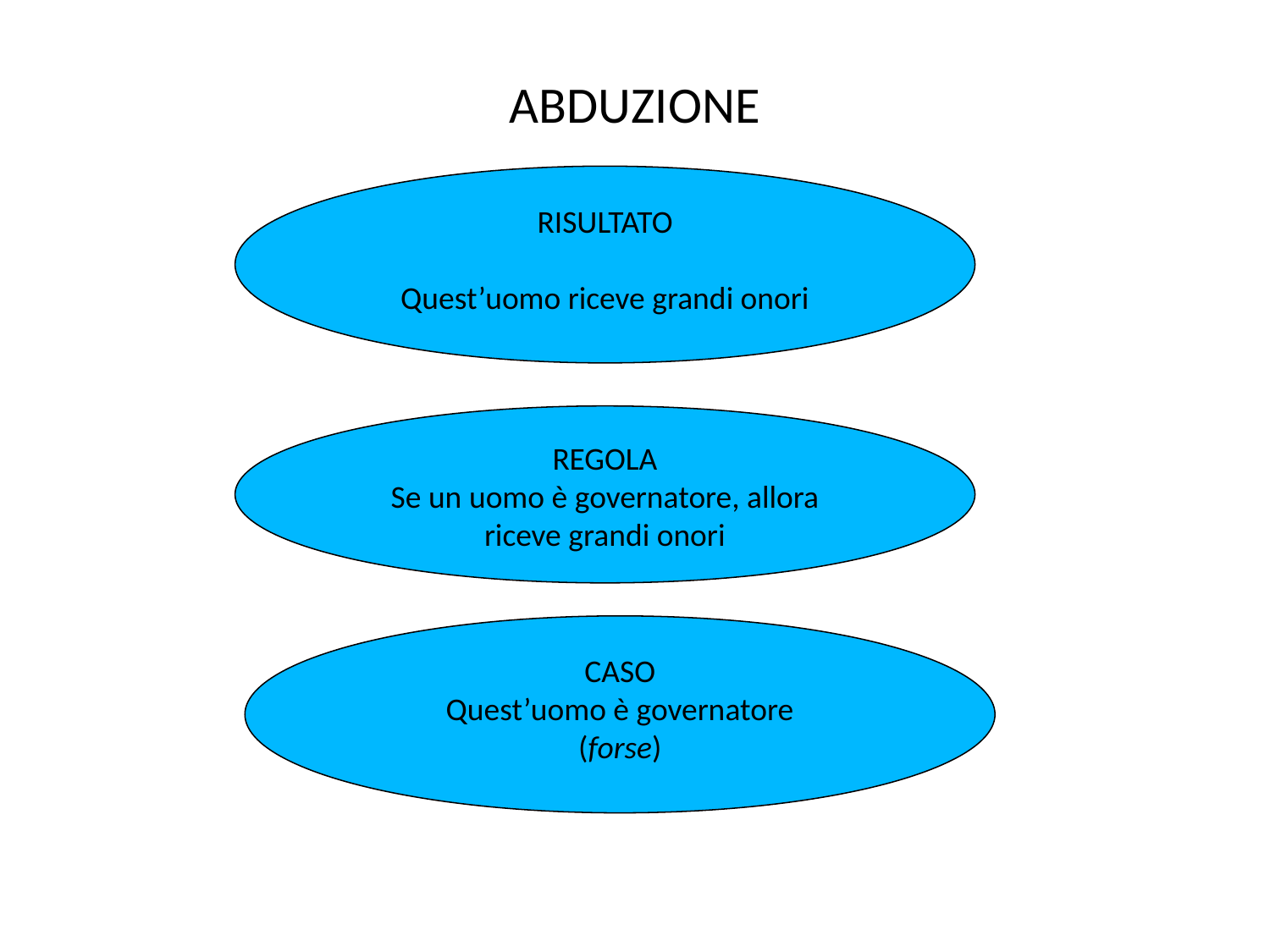

ABDUZIONE
Abduzione

RISULTATO

Quest’uomo riceve grandi onori
REGOLA
Se un uomo è governatore, allora riceve grandi onori
CASO
Quest’uomo è governatore
(forse)

38